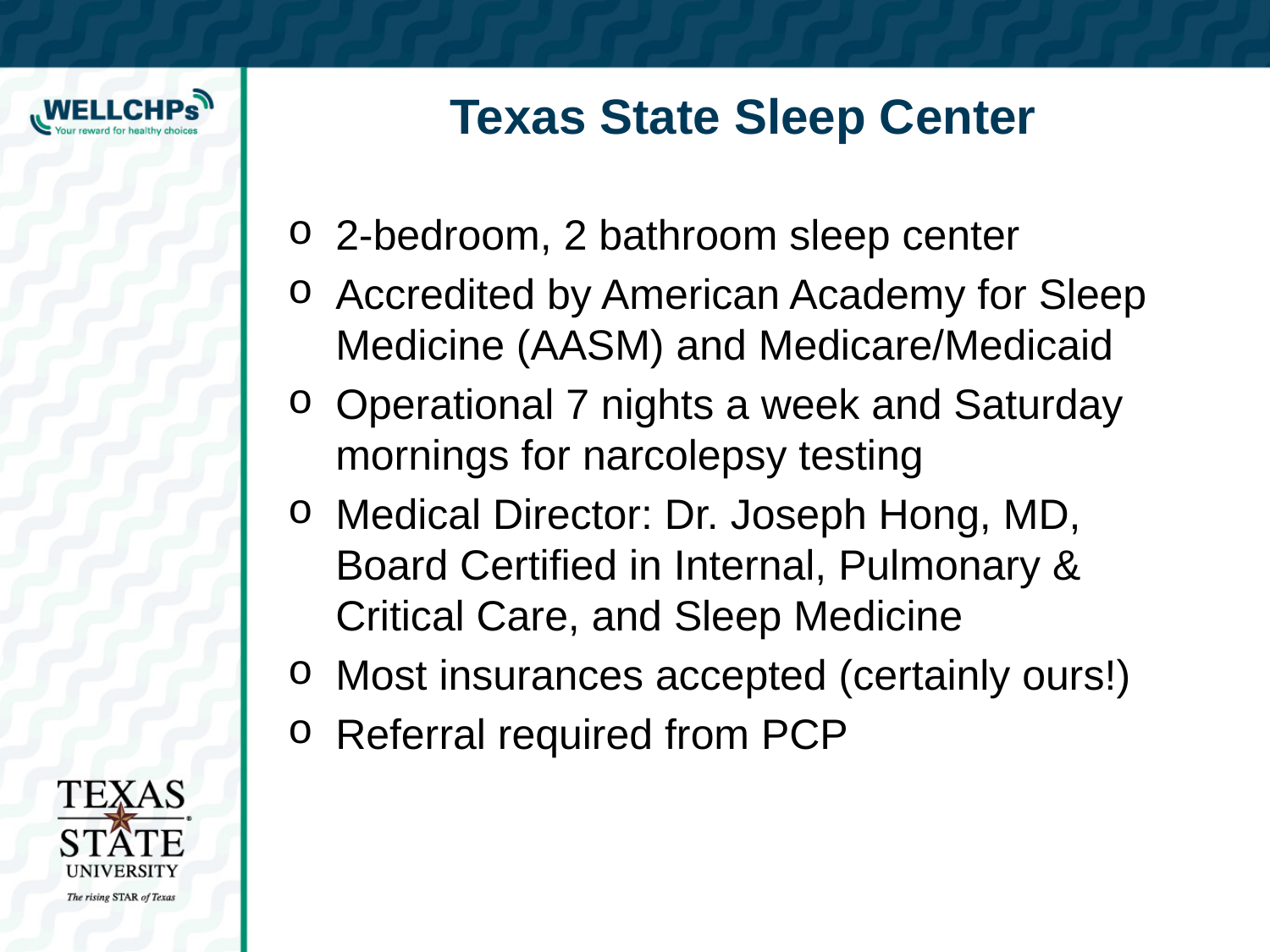

# Texas State Sleep Center
2-bedroom, 2 bathroom sleep center
Accredited by American Academy for Sleep Medicine (AASM) and Medicare/Medicaid
Operational 7 nights a week and Saturday mornings for narcolepsy testing
Medical Director: Dr. Joseph Hong, MD, Board Certified in Internal, Pulmonary & Critical Care, and Sleep Medicine
Most insurances accepted (certainly ours!)
Referral required from PCP